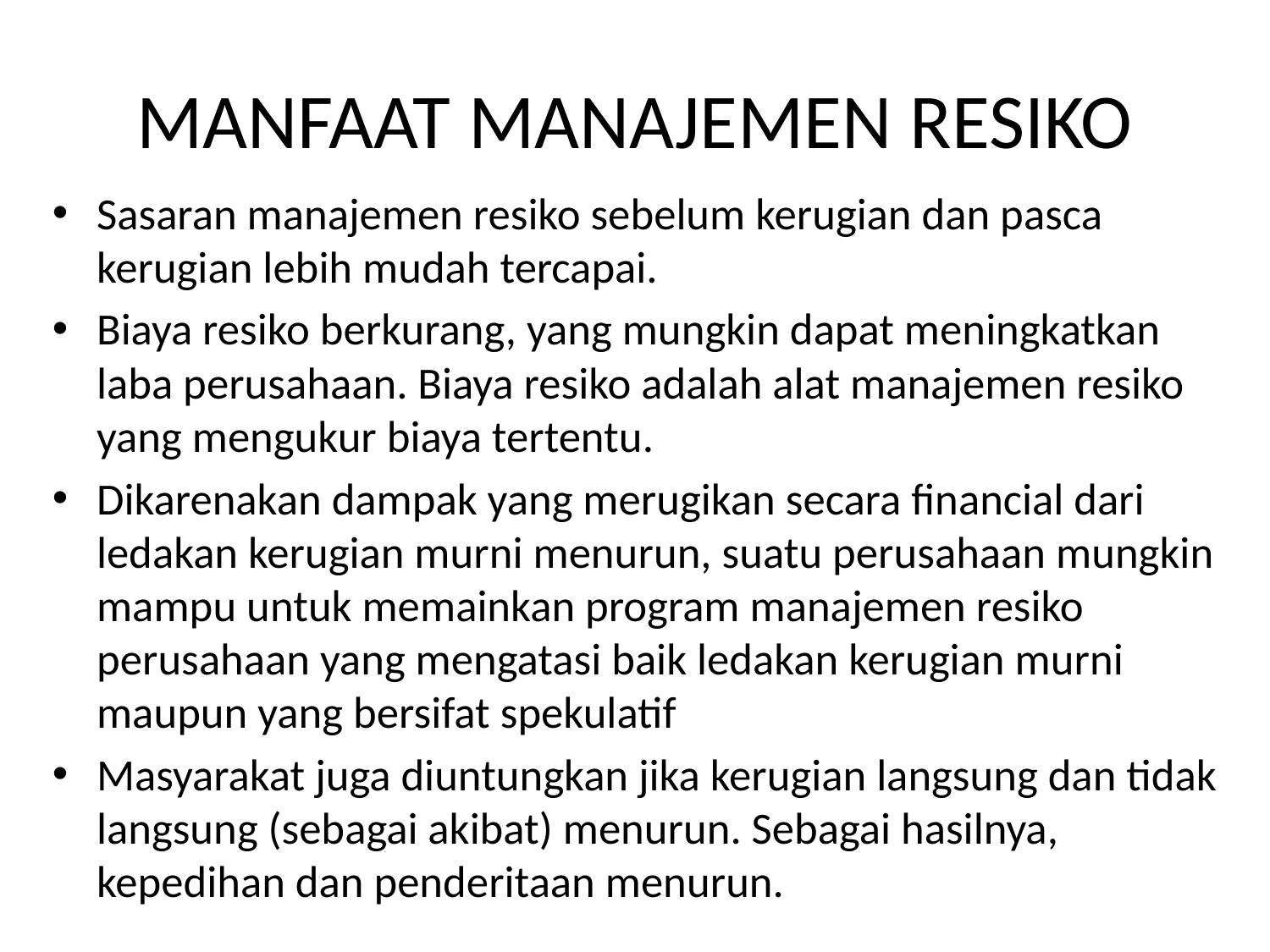

# MANFAAT MANAJEMEN RESIKO
Sasaran manajemen resiko sebelum kerugian dan pasca kerugian lebih mudah tercapai.
Biaya resiko berkurang, yang mungkin dapat meningkatkan laba perusahaan. Biaya resiko adalah alat manajemen resiko yang mengukur biaya tertentu.
Dikarenakan dampak yang merugikan secara financial dari ledakan kerugian murni menurun, suatu perusahaan mungkin mampu untuk memainkan program manajemen resiko perusahaan yang mengatasi baik ledakan kerugian murni maupun yang bersifat spekulatif
Masyarakat juga diuntungkan jika kerugian langsung dan tidak langsung (sebagai akibat) menurun. Sebagai hasilnya, kepedihan dan penderitaan menurun.